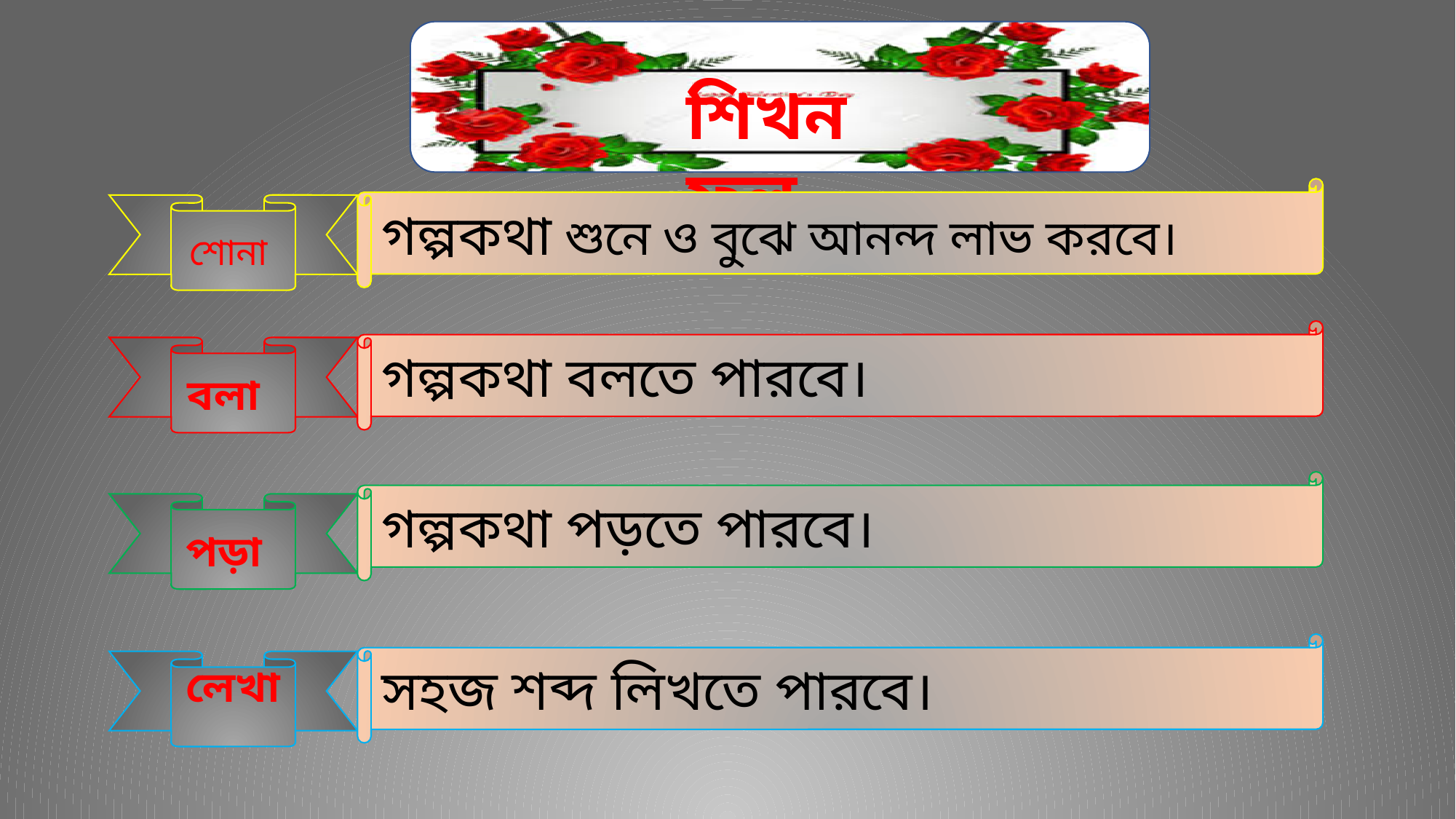

শিখনফল
গল্পকথা শুনে ও বুঝে আনন্দ লাভ করবে।
শোনা
গল্পকথা বলতে পারবে।
বলা
গল্পকথা পড়তে পারবে।
পড়া
সহজ শব্দ লিখতে পারবে।
লেখা